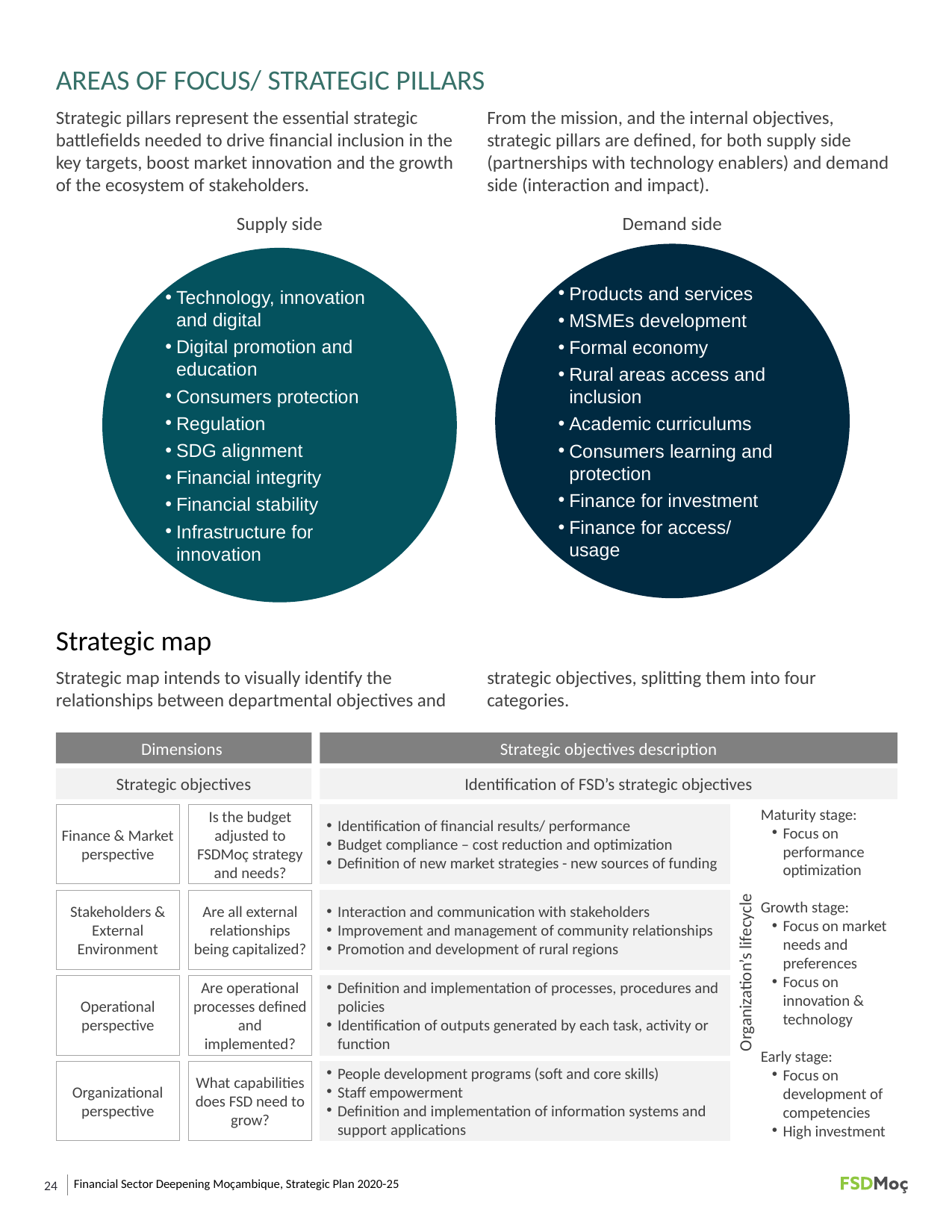

AREAS OF FOCUS/ STRATEGIC PILLARS
Strategic pillars represent the essential strategic battlefields needed to drive financial inclusion in the key targets, boost market innovation and the growth of the ecosystem of stakeholders.
From the mission, and the internal objectives, strategic pillars are defined, for both supply side (partnerships with technology enablers) and demand side (interaction and impact).
Demand side
Supply side
Products and services
MSMEs development
Formal economy
Rural areas access and inclusion
Academic curriculums
Consumers learning and protection
Finance for investment
Finance for access/ usage
Technology, innovation and digital
Digital promotion and education
Consumers protection
Regulation
SDG alignment
Financial integrity
Financial stability
Infrastructure for innovation
Strategic map
Strategic map intends to visually identify the relationships between departmental objectives and strategic objectives, splitting them into four categories.
Dimensions
Strategic objectives description
Strategic objectives
Identification of FSD’s strategic objectives
Finance & Market perspective
Is the budget adjusted to FSDMoç strategy and needs?
Identification of financial results/ performance
Budget compliance – cost reduction and optimization
Definition of new market strategies - new sources of funding
Maturity stage:
Focus on performance optimization
Stakeholders & External Environment
Are all external relationships being capitalized?
Interaction and communication with stakeholders
Improvement and management of community relationships
Promotion and development of rural regions
Growth stage:
Focus on market needs and preferences
Focus on innovation & technology
Organization’s lifecycle
Operational perspective
Are operational processes defined and implemented?
Definition and implementation of processes, procedures and policies
Identification of outputs generated by each task, activity or function
Early stage:
Focus on development of competencies
High investment
Organizational perspective
What capabilities does FSD need to grow?
People development programs (soft and core skills)
Staff empowerment
Definition and implementation of information systems and support applications